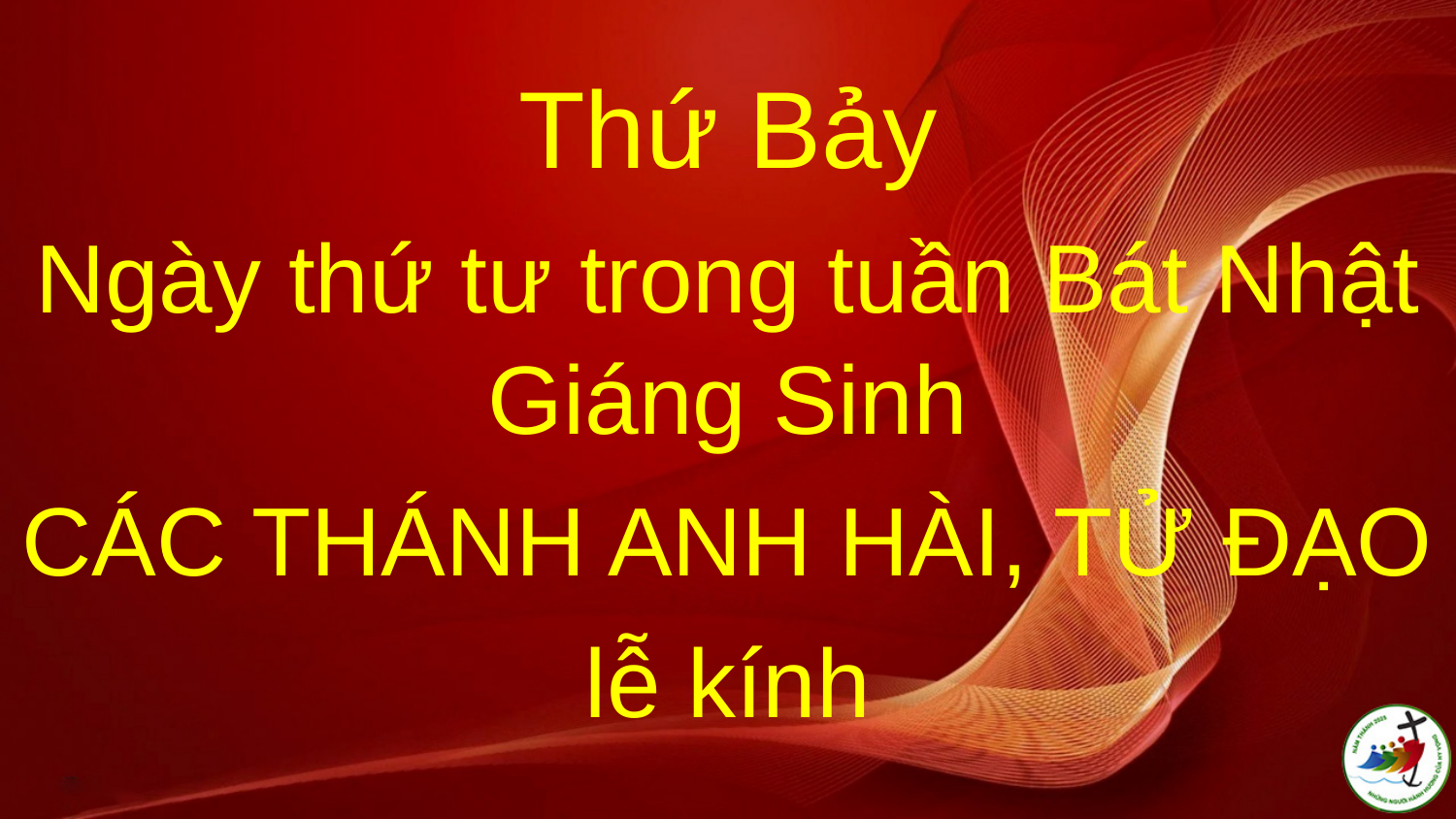

Thứ Bảy
Ngày thứ tư trong tuần Bát Nhật Giáng Sinh
CÁC THÁNH ANH HÀI, TỬ ĐẠO
lễ kính
#